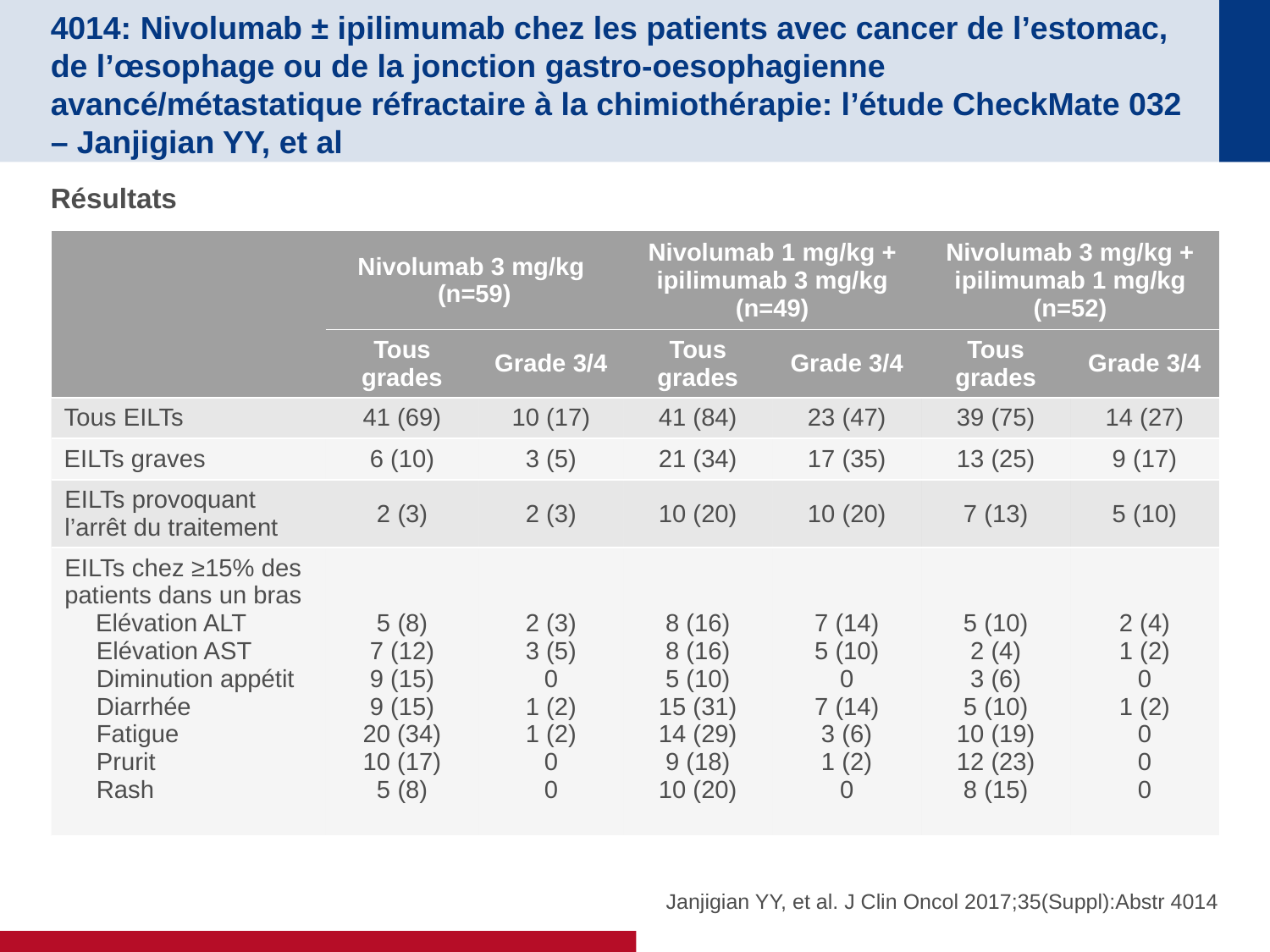

# 4014: Nivolumab ± ipilimumab chez les patients avec cancer de l’estomac, de l’œsophage ou de la jonction gastro-oesophagienne avancé/métastatique réfractaire à la chimiothérapie: l’étude CheckMate 032 – Janjigian YY, et al
Résultats
|  | Nivolumab 3 mg/kg (n=59) |  | Nivolumab 1 mg/kg + ipilimumab 3 mg/kg (n=49) |  | Nivolumab 3 mg/kg + ipilimumab 1 mg/kg (n=52) |  |
| --- | --- | --- | --- | --- | --- | --- |
|  | Tous grades | Grade 3/4 | Tous grades | Grade 3/4 | Tous grades | Grade 3/4 |
| Tous EILTs | 41 (69) | 10 (17) | 41 (84) | 23 (47) | 39 (75) | 14 (27) |
| EILTs graves | 6 (10) | 3 (5) | 21 (34) | 17 (35) | 13 (25) | 9 (17) |
| EILTs provoquant l’arrêt du traitement | 2 (3) | 2 (3) | 10 (20) | 10 (20) | 7 (13) | 5 (10) |
| EILTs chez ≥15% des patients dans un bras Elévation ALT Elévation AST Diminution appétit Diarrhée Fatigue Prurit Rash | 5 (8) 7 (12) 9 (15) 9 (15) 20 (34) 10 (17) 5 (8) | 2 (3) 3 (5) 0 1 (2) 1 (2) 0 0 | 8 (16) 8 (16) 5 (10) 15 (31) 14 (29) 9 (18) 10 (20) | 7 (14) 5 (10) 0 7 (14) 3 (6) 1 (2) 0 | 5 (10) 2 (4) 3 (6) 5 (10) 10 (19) 12 (23) 8 (15) | 2 (4) 1 (2) 0 1 (2) 0 0 0 |
Janjigian YY, et al. J Clin Oncol 2017;35(Suppl):Abstr 4014